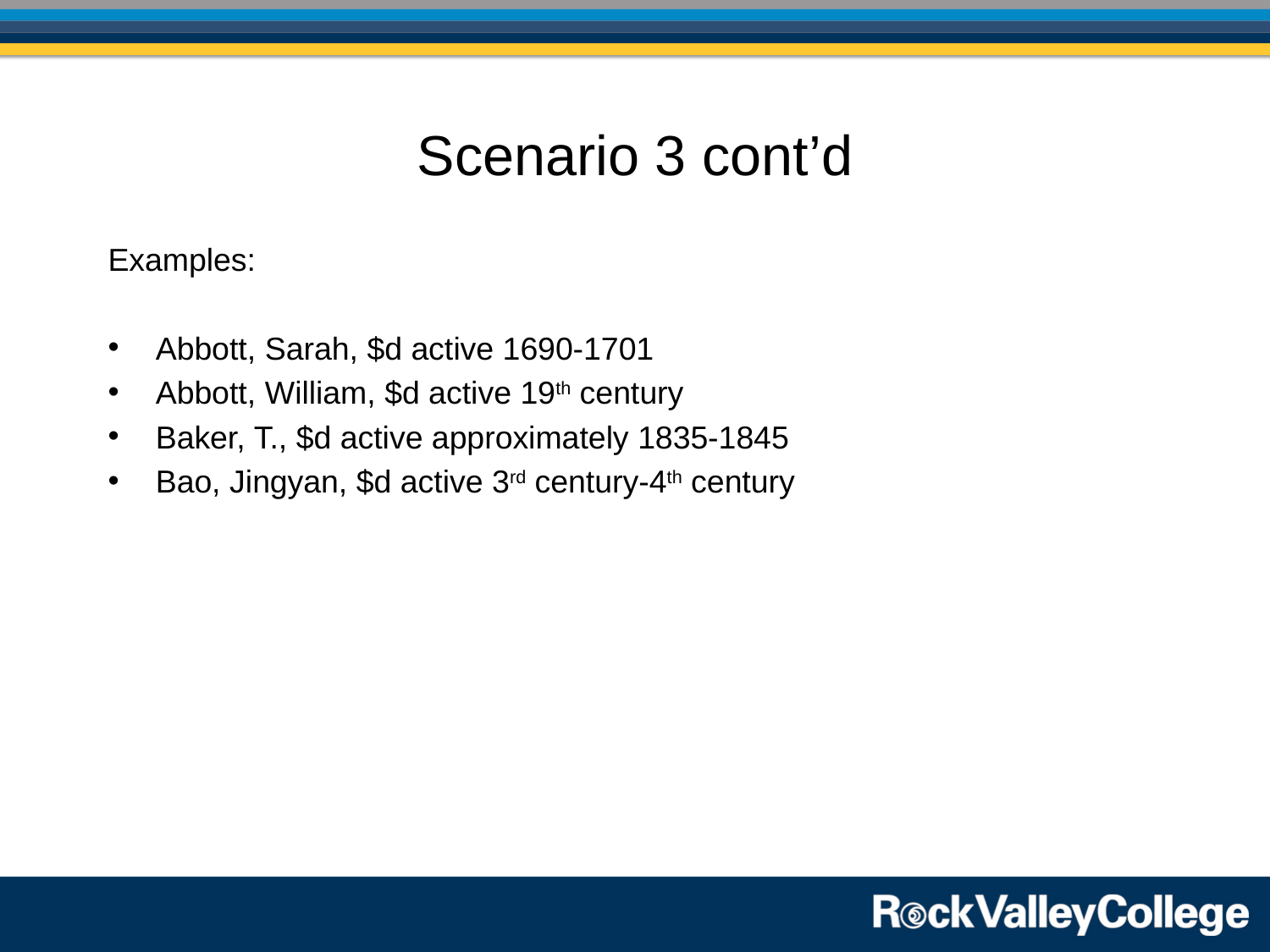

# Scenario 3 cont’d
Examples:

Abbott, Sarah, $d active 1690-1701
Abbott, William, $d active 19th century
Baker, T., $d active approximately 1835-1845
Bao, Jingyan, $d active 3rd century-4th century